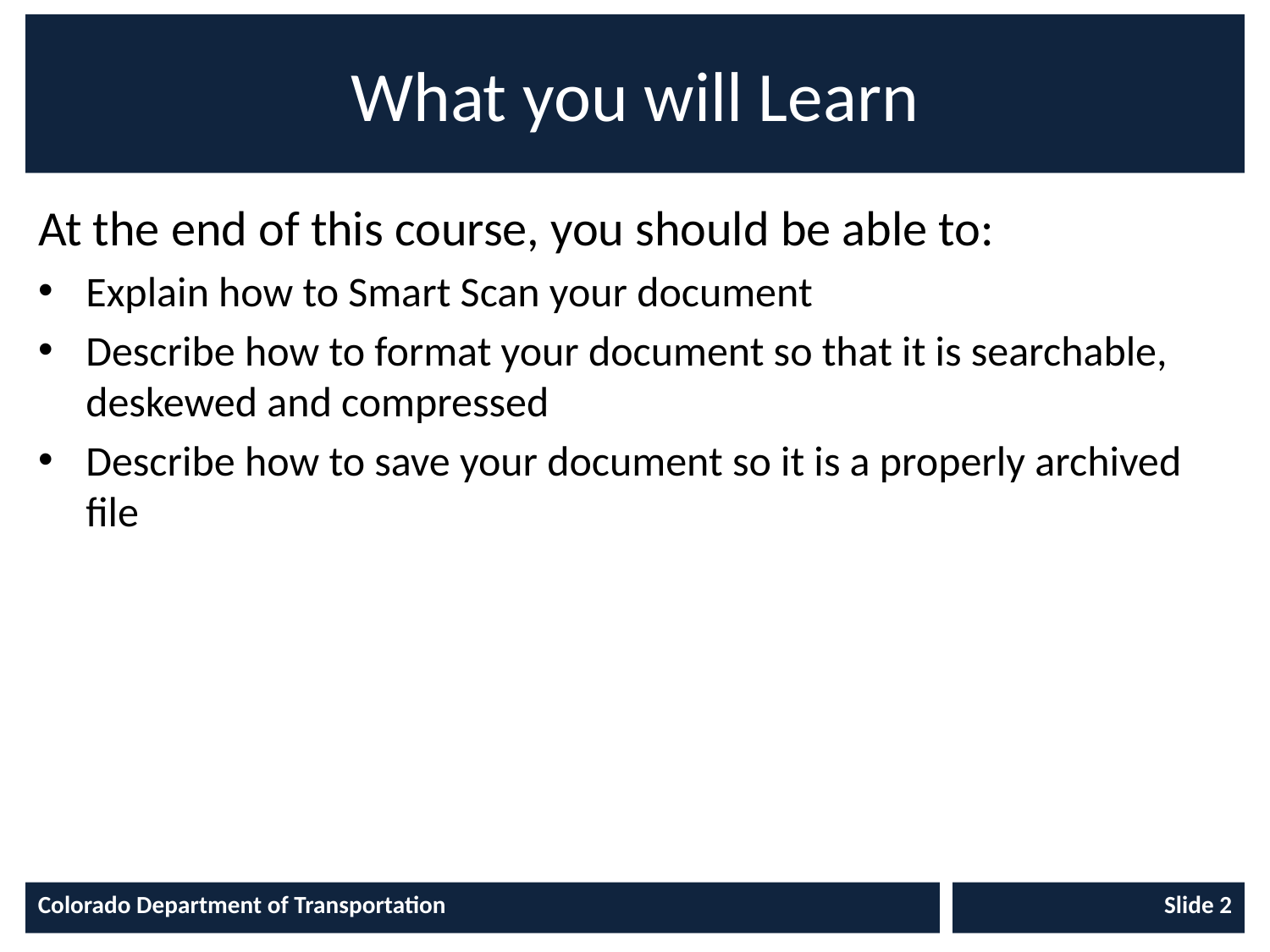

# What you will Learn
At the end of this course, you should be able to:
Explain how to Smart Scan your document
Describe how to format your document so that it is searchable, deskewed and compressed
Describe how to save your document so it is a properly archived file

Colorado Department of Transportation
Slide 2